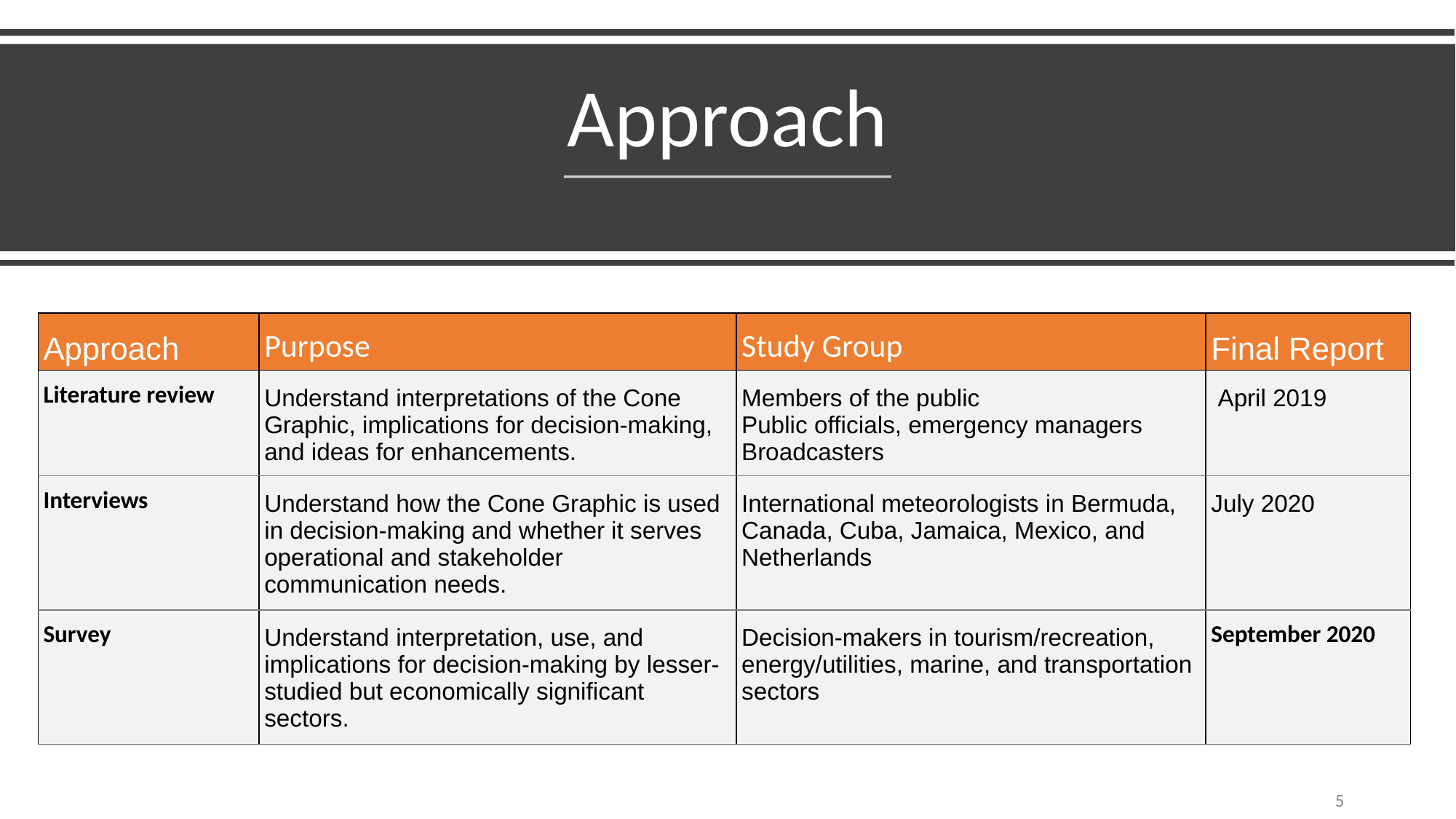

# Approach
| Approach | Purpose | Study Group | Final Report |
| --- | --- | --- | --- |
| Literature review | Understand interpretations of the Cone Graphic, implications for decision-making, and ideas for enhancements. | Members of the public Public officials, emergency managers Broadcasters | April 2019 |
| Interviews | Understand how the Cone Graphic is used in decision-making and whether it serves operational and stakeholder communication needs. | International meteorologists in Bermuda, Canada, Cuba, Jamaica, Mexico, and Netherlands | July 2020 |
| Survey | Understand interpretation, use, and implications for decision-making by lesser-studied but economically significant sectors. | Decision-makers in tourism/recreation, energy/utilities, marine, and transportation sectors | September 2020 |
5